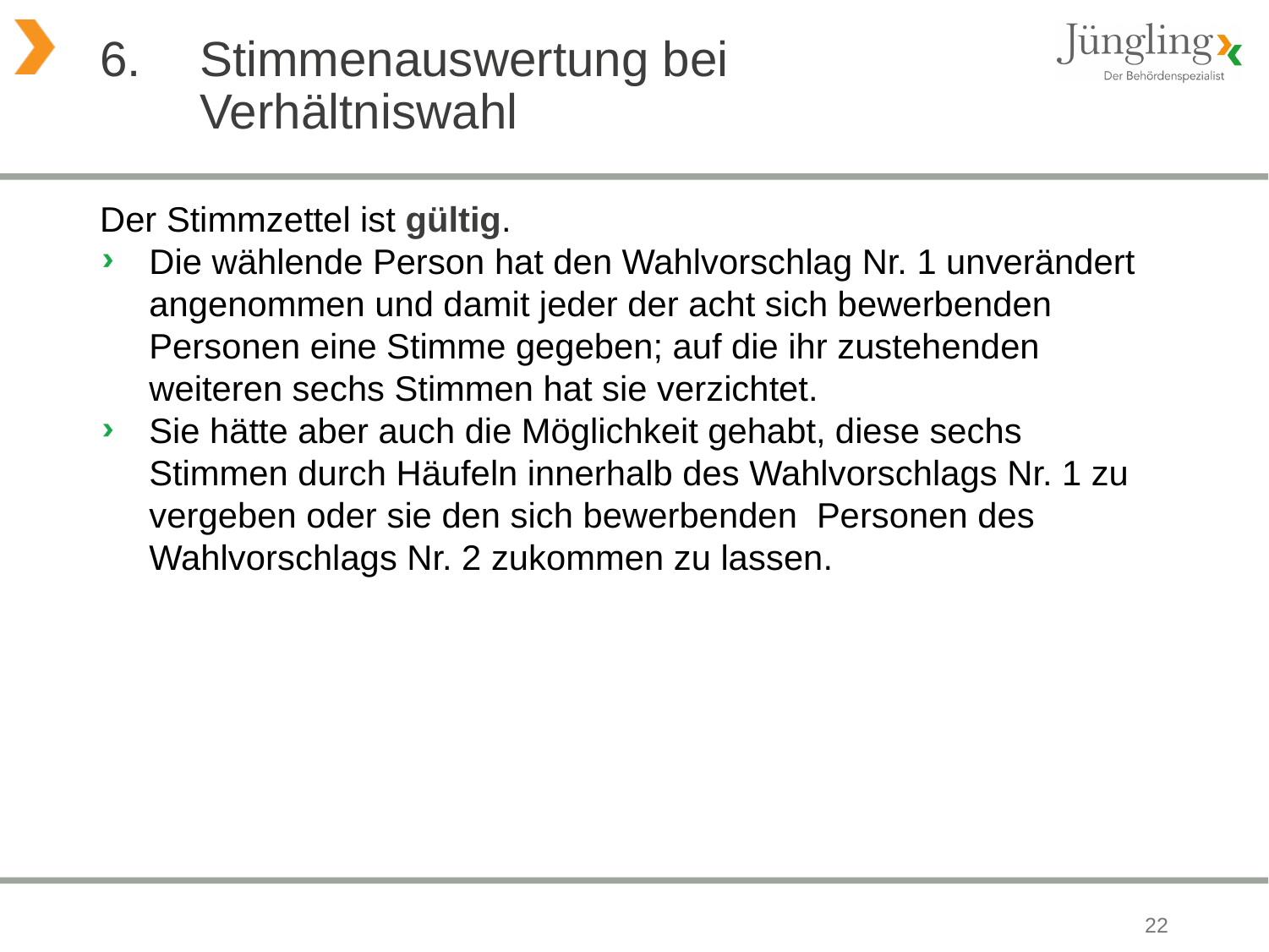

# 6. 	Stimmenauswertung bei Verhältniswahl
Der Stimmzettel ist gültig.
Die wählende Person hat den Wahlvorschlag Nr. 1 unverändert angenommen und damit jeder der acht sich bewerbenden Personen eine Stimme gegeben; auf die ihr zustehenden weiteren sechs Stimmen hat sie verzichtet.
Sie hätte aber auch die Möglichkeit gehabt, diese sechs Stimmen durch Häufeln innerhalb des Wahlvorschlags Nr. 1 zu vergeben oder sie den sich bewerbenden  Personen des Wahlvorschlags Nr. 2 zukommen zu lassen.

22